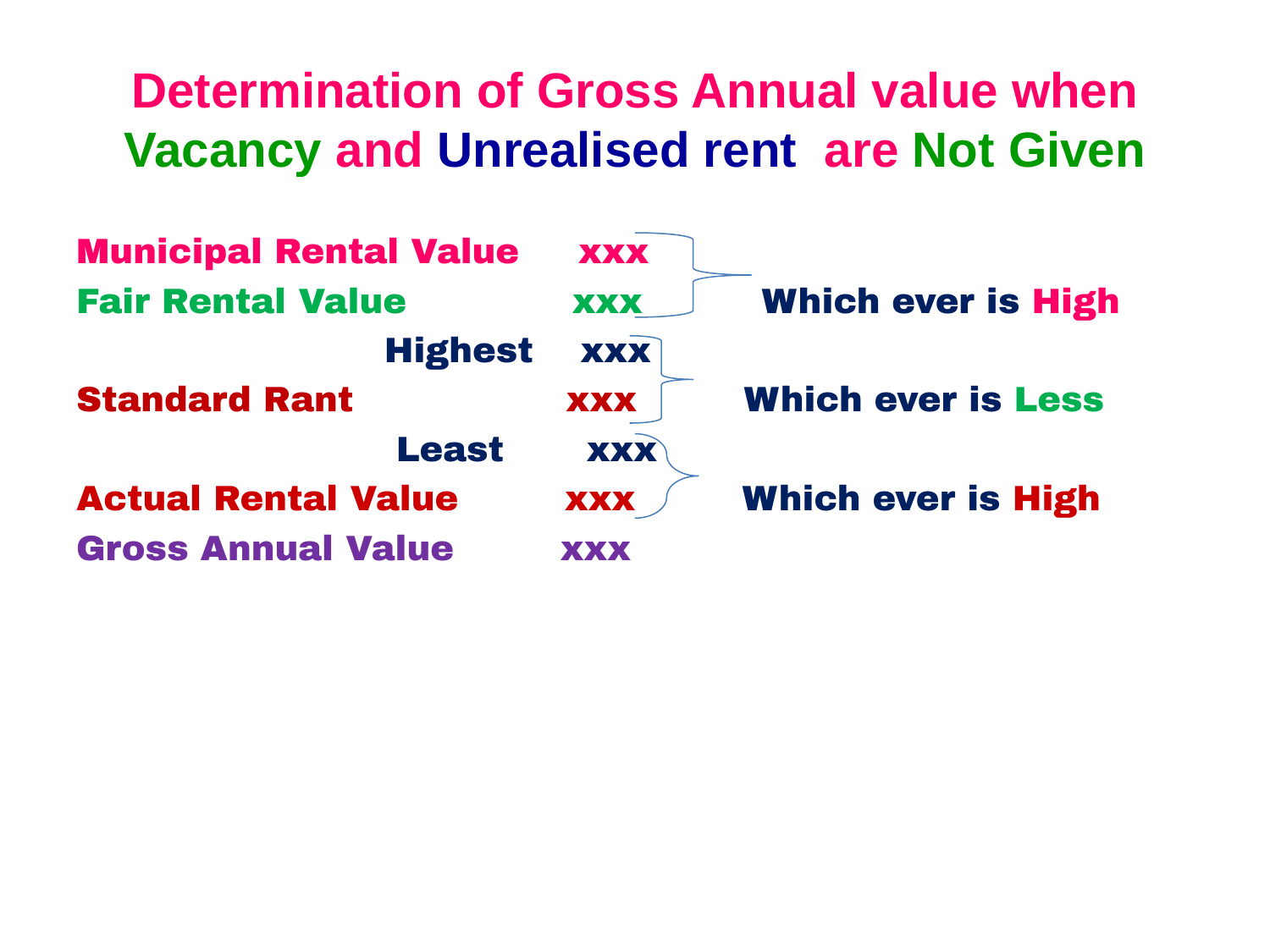

# Determination of Gross Annual value when Vacancy and Unrealised rent  are Not Given
Municipal Rental Value     xxx
Fair Rental Value              xxx          Which ever is High
                          Highest    xxx
Standard Rant                  xxx         Which ever is Less
                           Least       xxx
Actual Rental Value         xxx         Which ever is High
Gross Annual Value         xxx